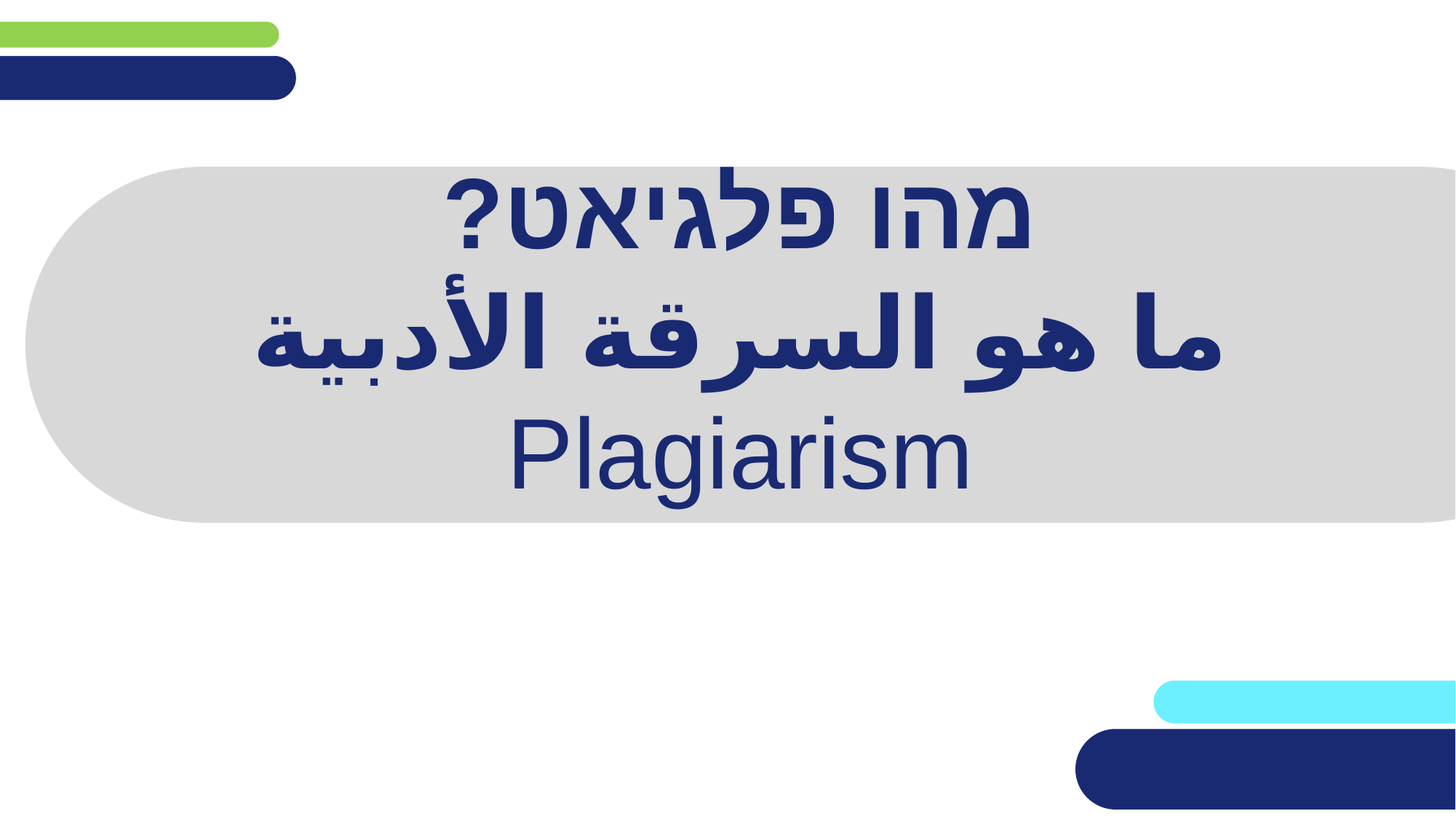

# מהו פלגיאט? ما هو السرقة الأدبية Plagiarism